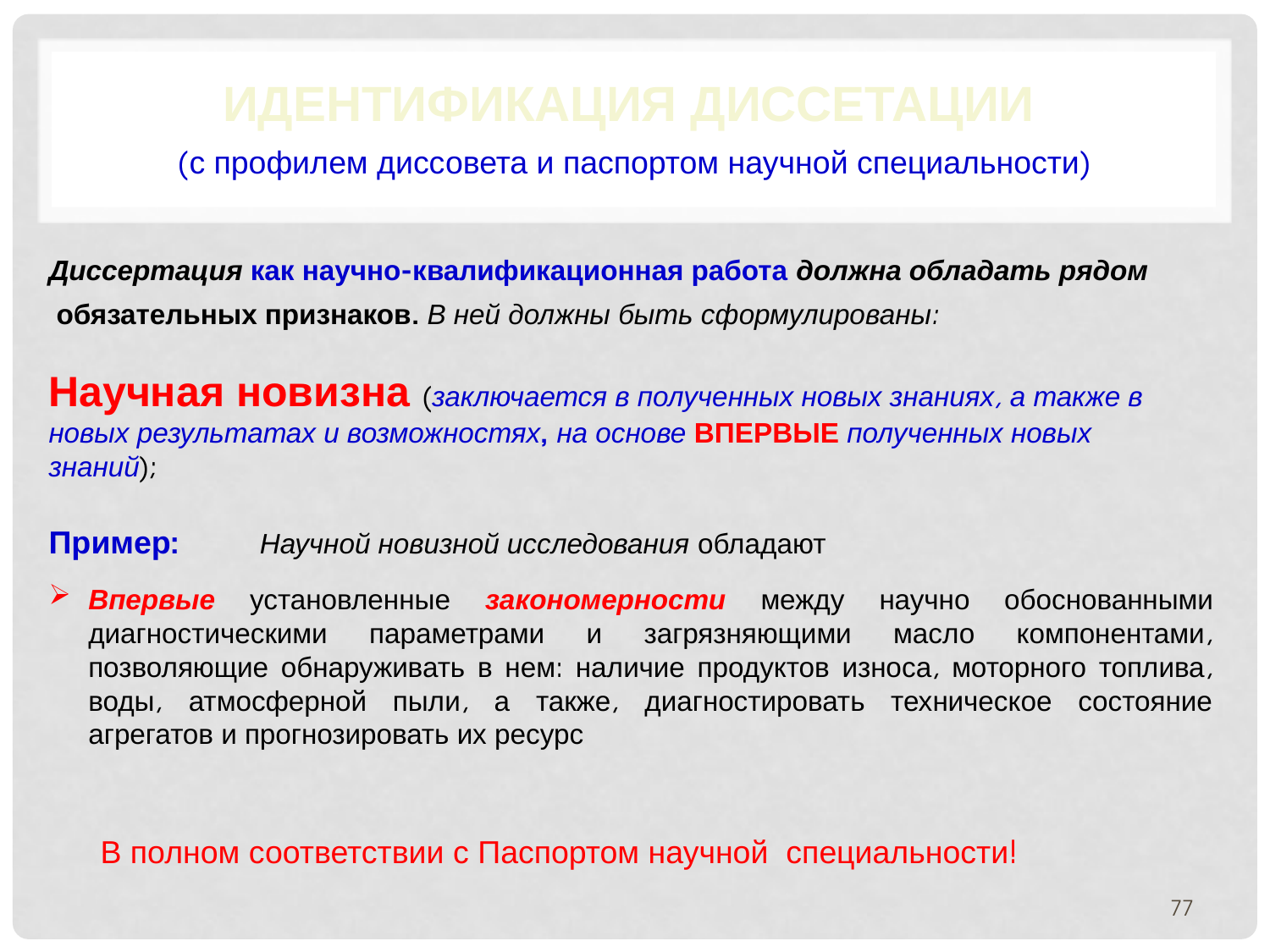

ИДЕНТИФИКАЦИЯ ДИССЕТАЦИИ
 (с профилем диссовета и паспортом научной специальности)
Диссертация как научно-квалификационная работа должна обладать рядом
 обязательных признаков. В ней должны быть сформулированы:

Научная новизна (заключается в полученных новых знаниях, а также в новых результатах и возможностях, на основе ВПЕРВЫЕ полученных новых знаний);
Пример:         Научной новизной исследования обладают
Впервые установленные закономерности между научно обоснованными диагностическими параметрами и загрязняющими масло компонентами, позволяющие обнаруживать в нем: наличие продуктов износа, моторного топлива, воды, атмосферной пыли, а также, диагностировать техническое состояние агрегатов и прогнозировать их ресурс
В полном соответствии с Паспортом научной  специальности!
77